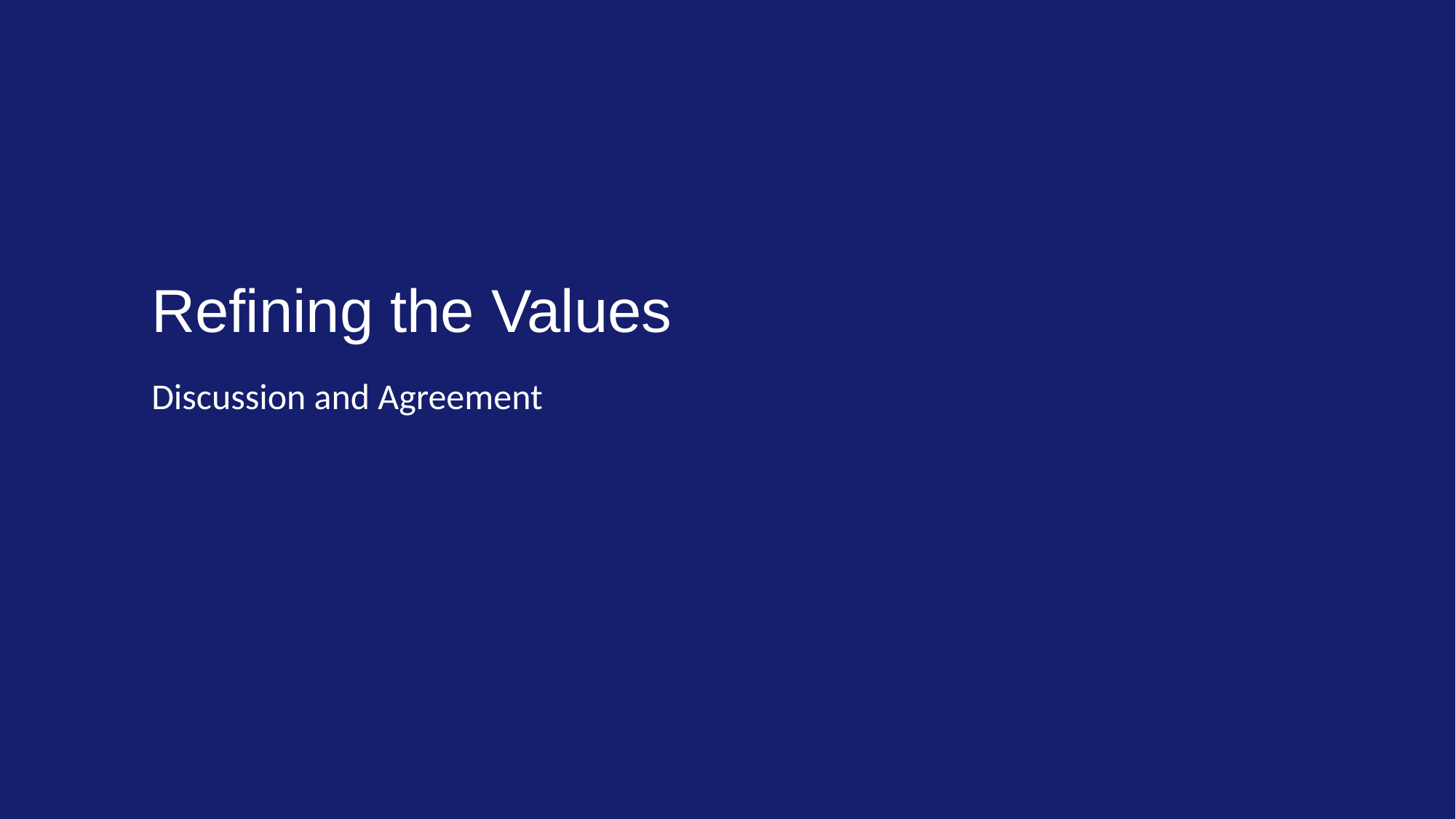

# Refining the Values
Discussion and Agreement